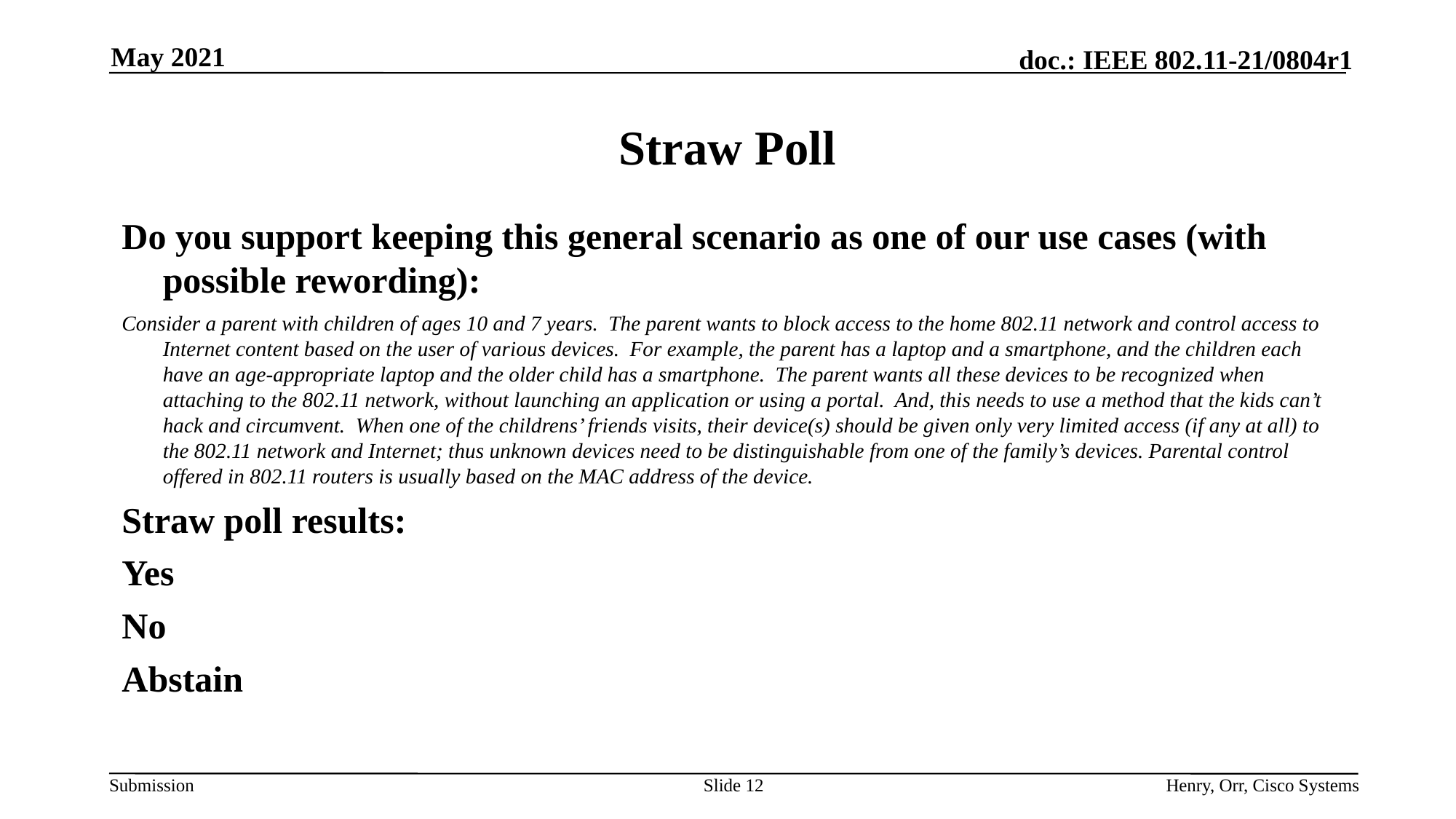

May 2021
# Straw Poll
Do you support keeping this general scenario as one of our use cases (with possible rewording):
Consider a parent with children of ages 10 and 7 years.  The parent wants to block access to the home 802.11 network and control access to Internet content based on the user of various devices.  For example, the parent has a laptop and a smartphone, and the children each have an age-appropriate laptop and the older child has a smartphone.  The parent wants all these devices to be recognized when attaching to the 802.11 network, without launching an application or using a portal.  And, this needs to use a method that the kids can’t hack and circumvent.  When one of the childrens’ friends visits, their device(s) should be given only very limited access (if any at all) to the 802.11 network and Internet; thus unknown devices need to be distinguishable from one of the family’s devices. Parental control offered in 802.11 routers is usually based on the MAC address of the device.
Straw poll results:
Yes
No
Abstain
Slide 12
Henry, Orr, Cisco Systems